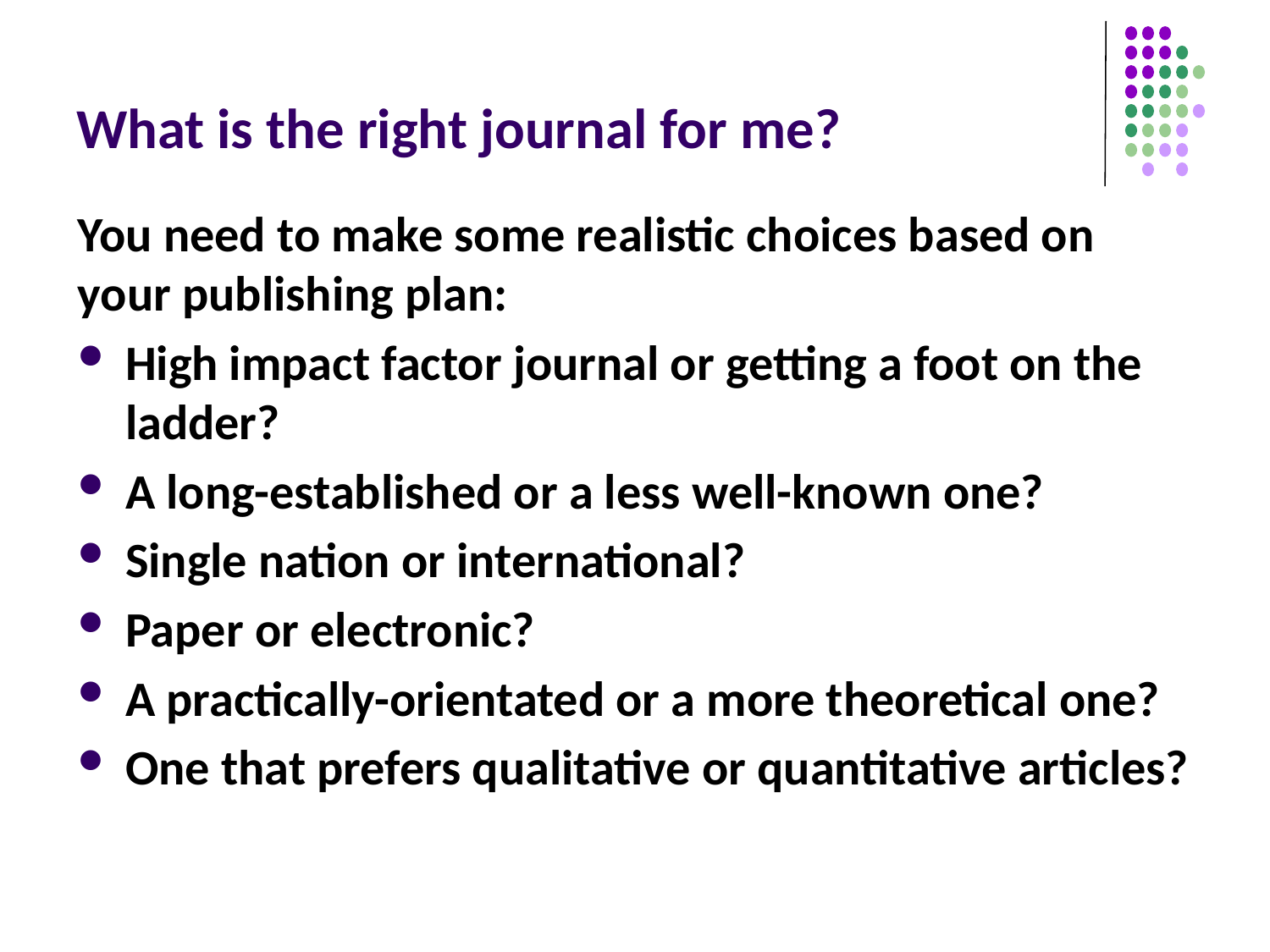

# What is the right journal for me?
You need to make some realistic choices based on your publishing plan:
High impact factor journal or getting a foot on the ladder?
A long-established or a less well-known one?
Single nation or international?
Paper or electronic?
A practically-orientated or a more theoretical one?
One that prefers qualitative or quantitative articles?